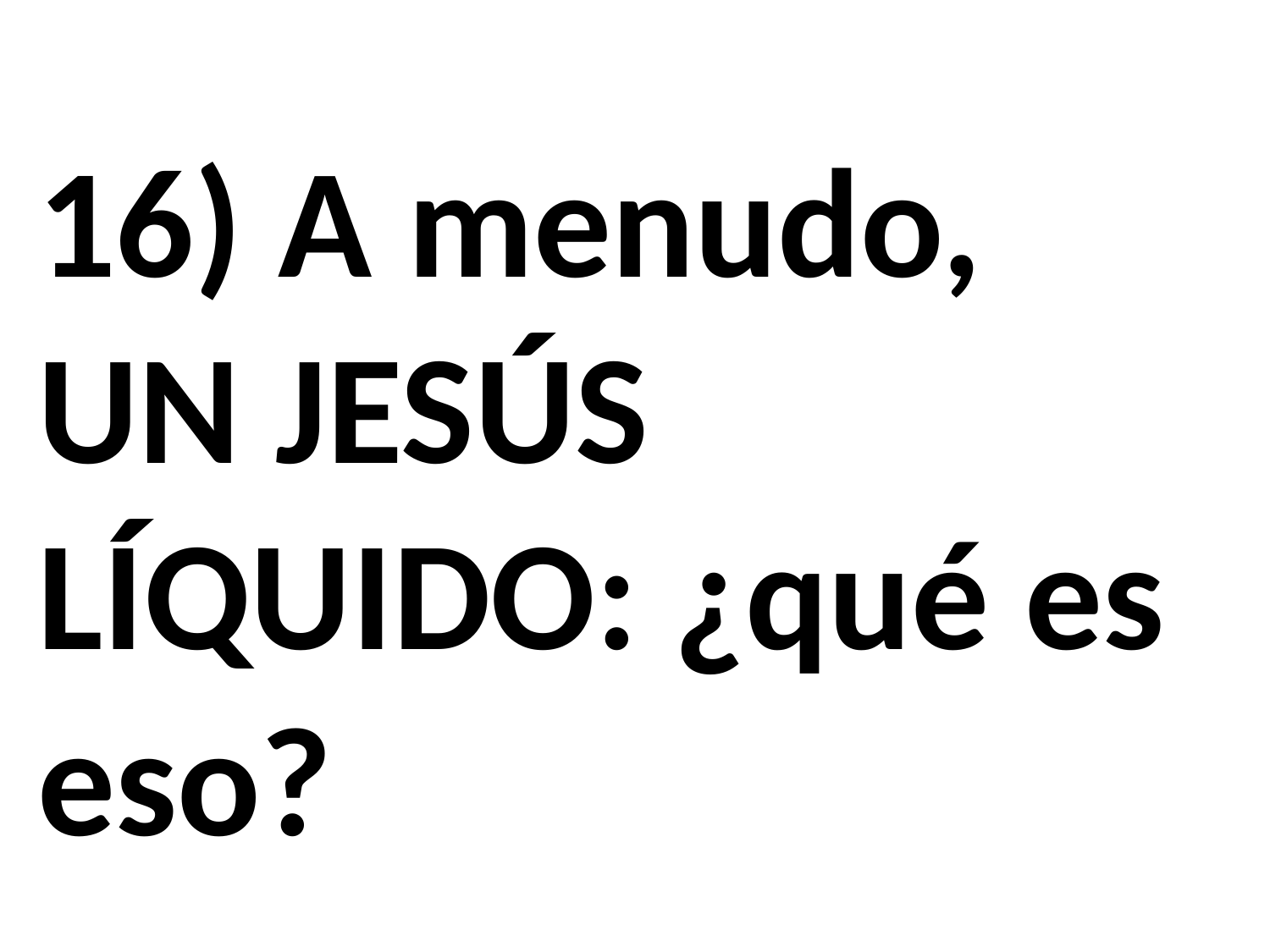

16) A menudo, UN JESÚS LÍQUIDO: ¿qué es eso?